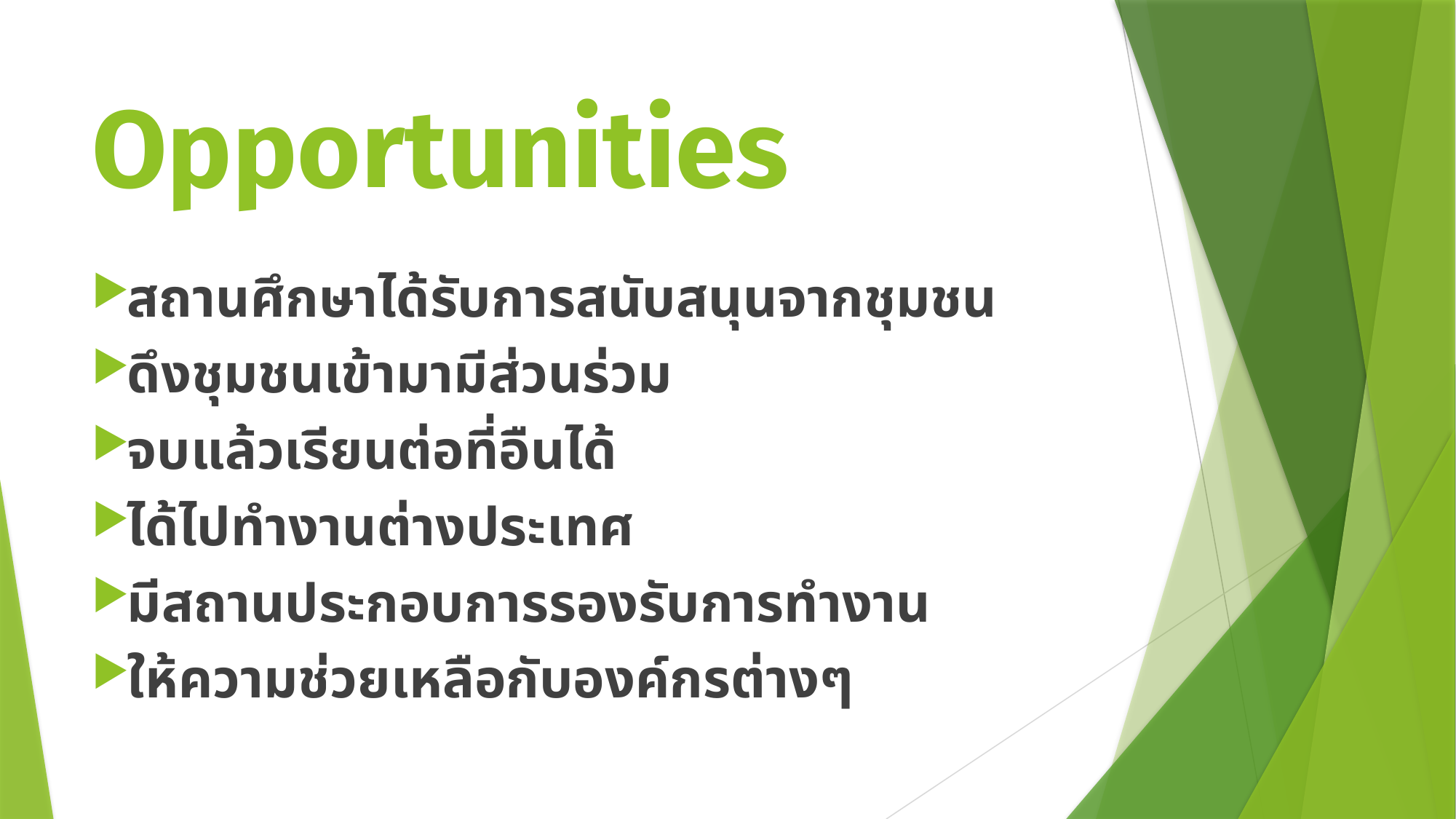

# Opportunities
สถานศึกษาได้รับการสนับสนุนจากชุมชน
ดึงชุมชนเข้ามามีส่วนร่วม
จบแล้วเรียนต่อที่อืนได้
ได้ไปทำงานต่างประเทศ
มีสถานประกอบการรองรับการทำงาน
ให้ความช่วยเหลือกับองค์กรต่างๆ